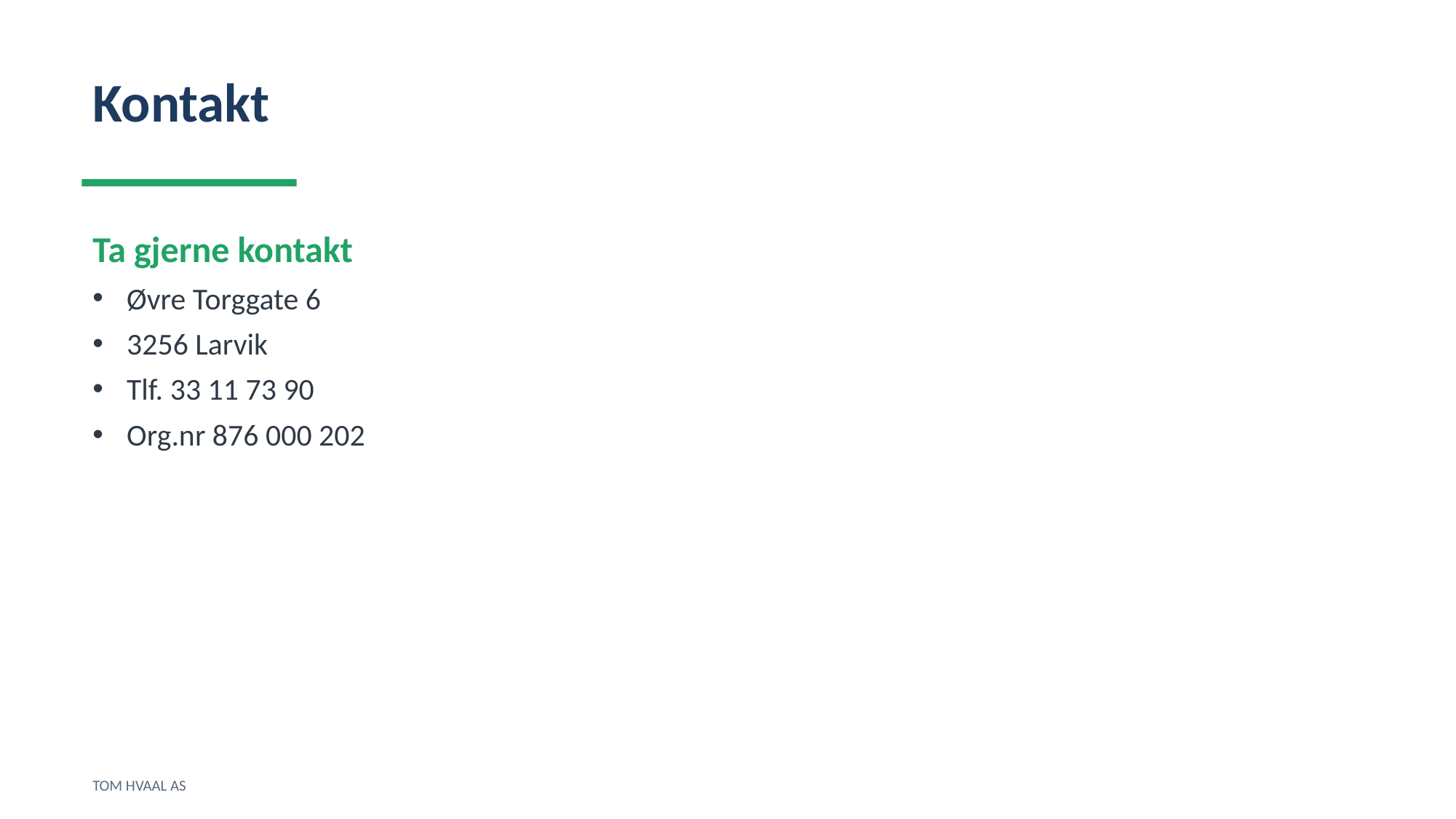

Kontakt

Ta gjerne kontakt
Øvre Torggate 6
3256 Larvik
Tlf. 33 11 73 90
Org.nr 876 000 202
TOM HVAAL AS